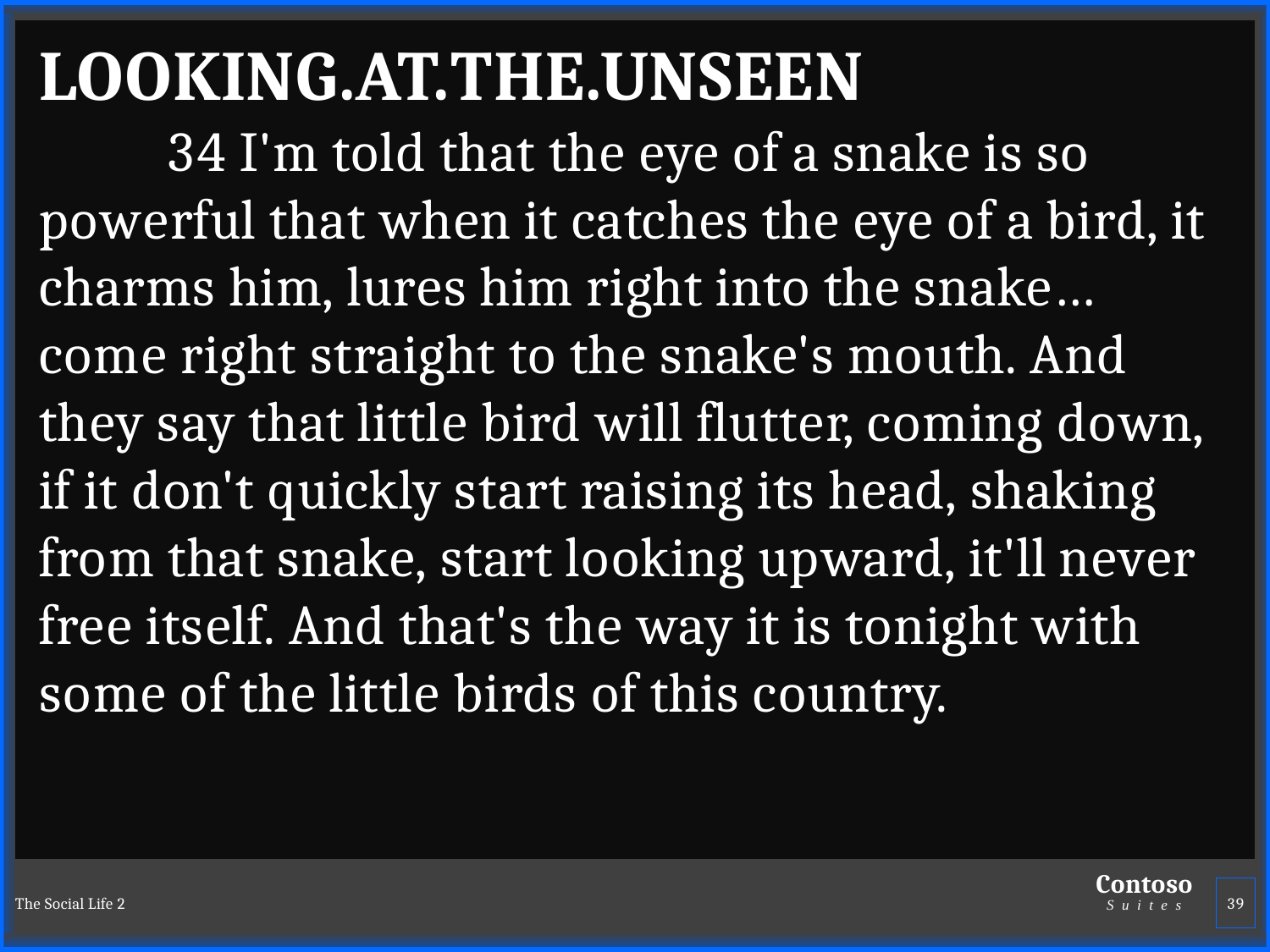

LOOKING.AT.THE.UNSEEN
	34 I'm told that the eye of a snake is so powerful that when it catches the eye of a bird, it charms him, lures him right into the snake… come right straight to the snake's mouth. And they say that little bird will flutter, coming down, if it don't quickly start raising its head, shaking from that snake, start looking upward, it'll never free itself. And that's the way it is tonight with some of the little birds of this country.
The Social Life 2
39